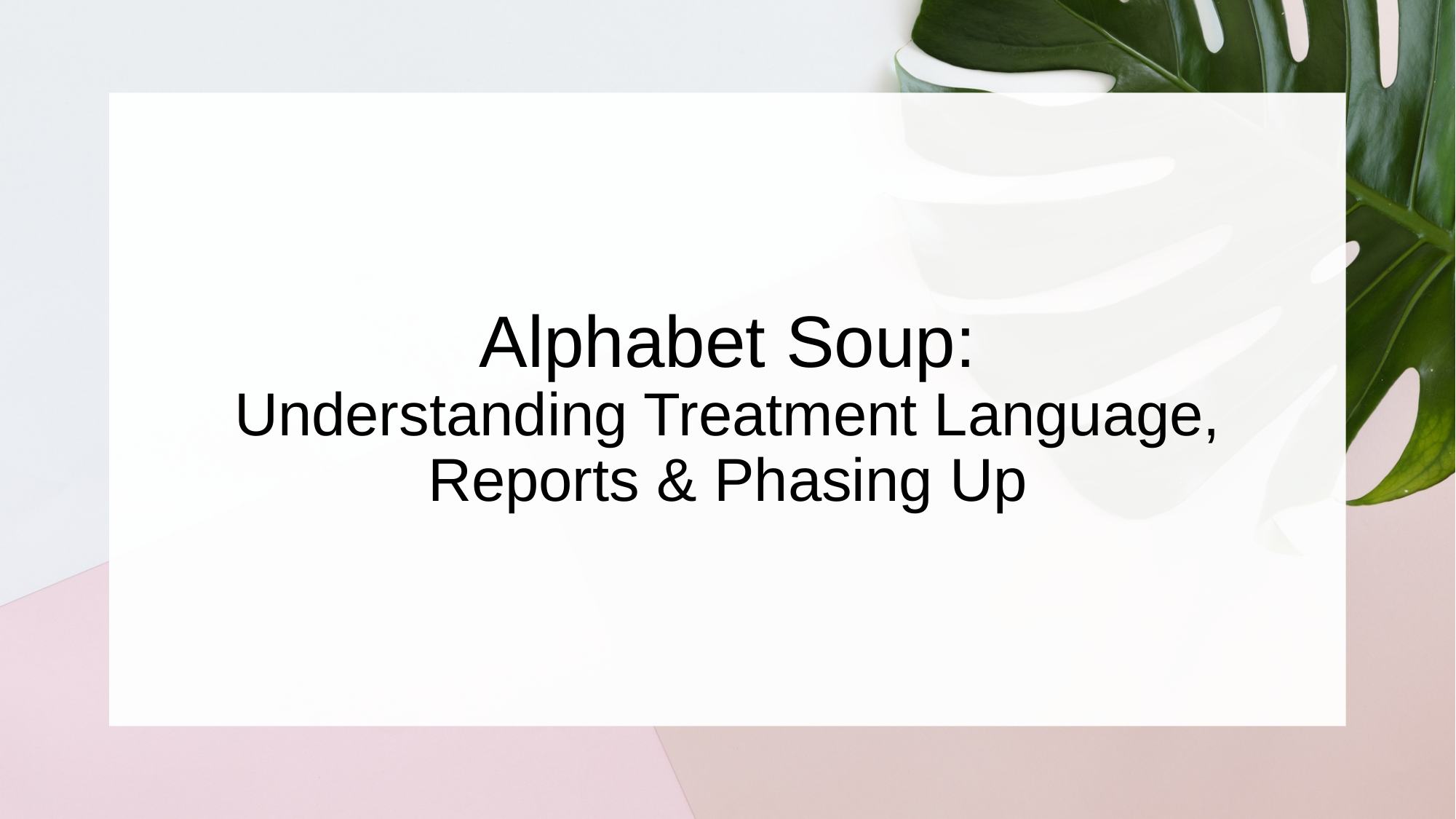

# Alphabet Soup: Understanding Treatment Language, Reports & Phasing Up